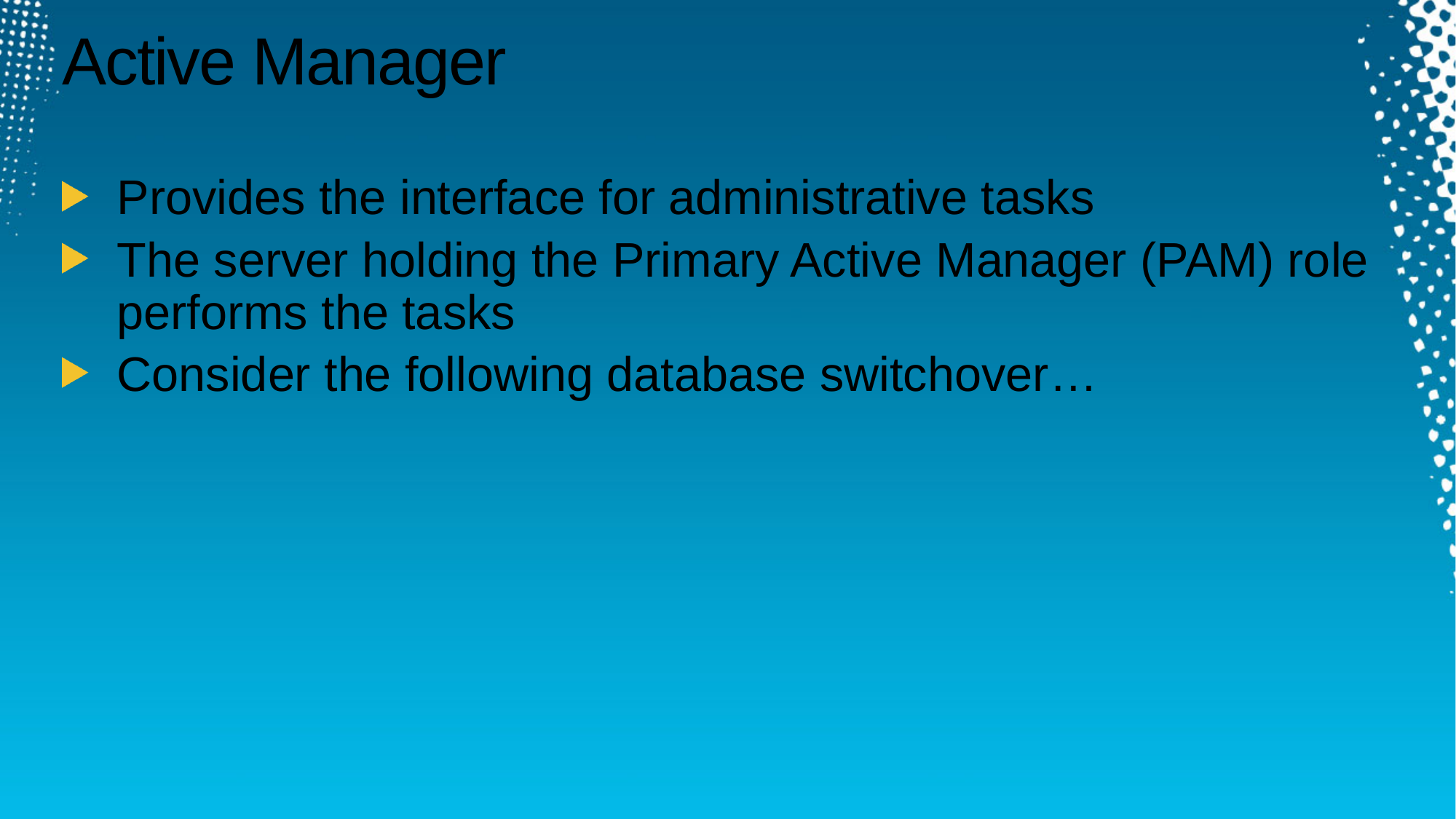

# Active Manager
Provides the interface for administrative tasks
The server holding the Primary Active Manager (PAM) role performs the tasks
Consider the following database switchover…